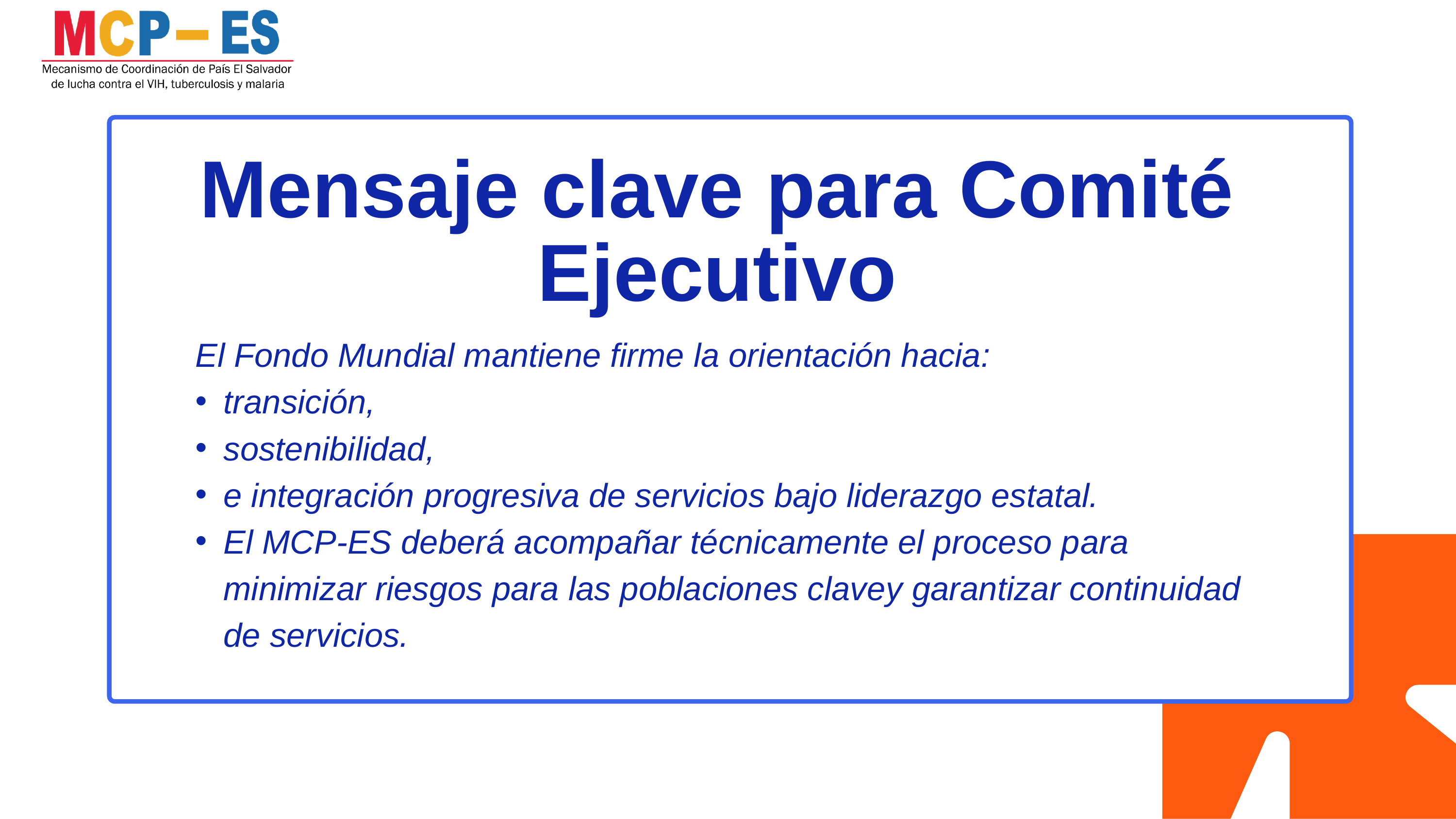

Mensaje clave para Comité Ejecutivo

El Fondo Mundial mantiene firme la orientación hacia:
transición,
sostenibilidad,
e integración progresiva de servicios bajo liderazgo estatal.
El MCP-ES deberá acompañar técnicamente el proceso para minimizar riesgos para las poblaciones clavey garantizar continuidad de servicios.